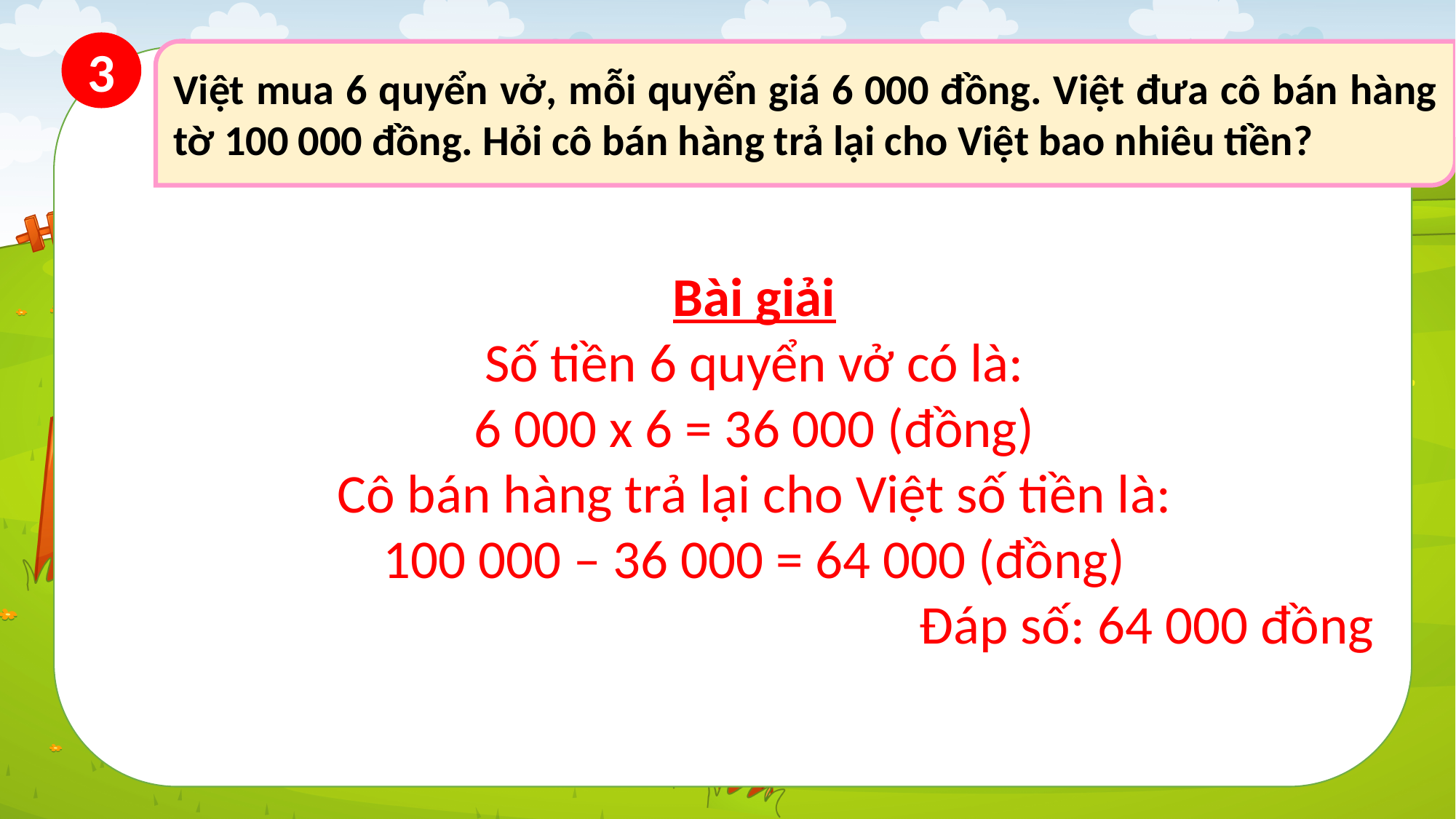

3
Việt mua 6 quyển vở, mỗi quyển giá 6 000 đồng. Việt đưa cô bán hàng tờ 100 000 đồng. Hỏi cô bán hàng trả lại cho Việt bao nhiêu tiền?
Bài giải
Số tiền 6 quyển vở có là:
6 000 x 6 = 36 000 (đồng)
Cô bán hàng trả lại cho Việt số tiền là:
100 000 – 36 000 = 64 000 (đồng)
Đáp số: 64 000 đồng